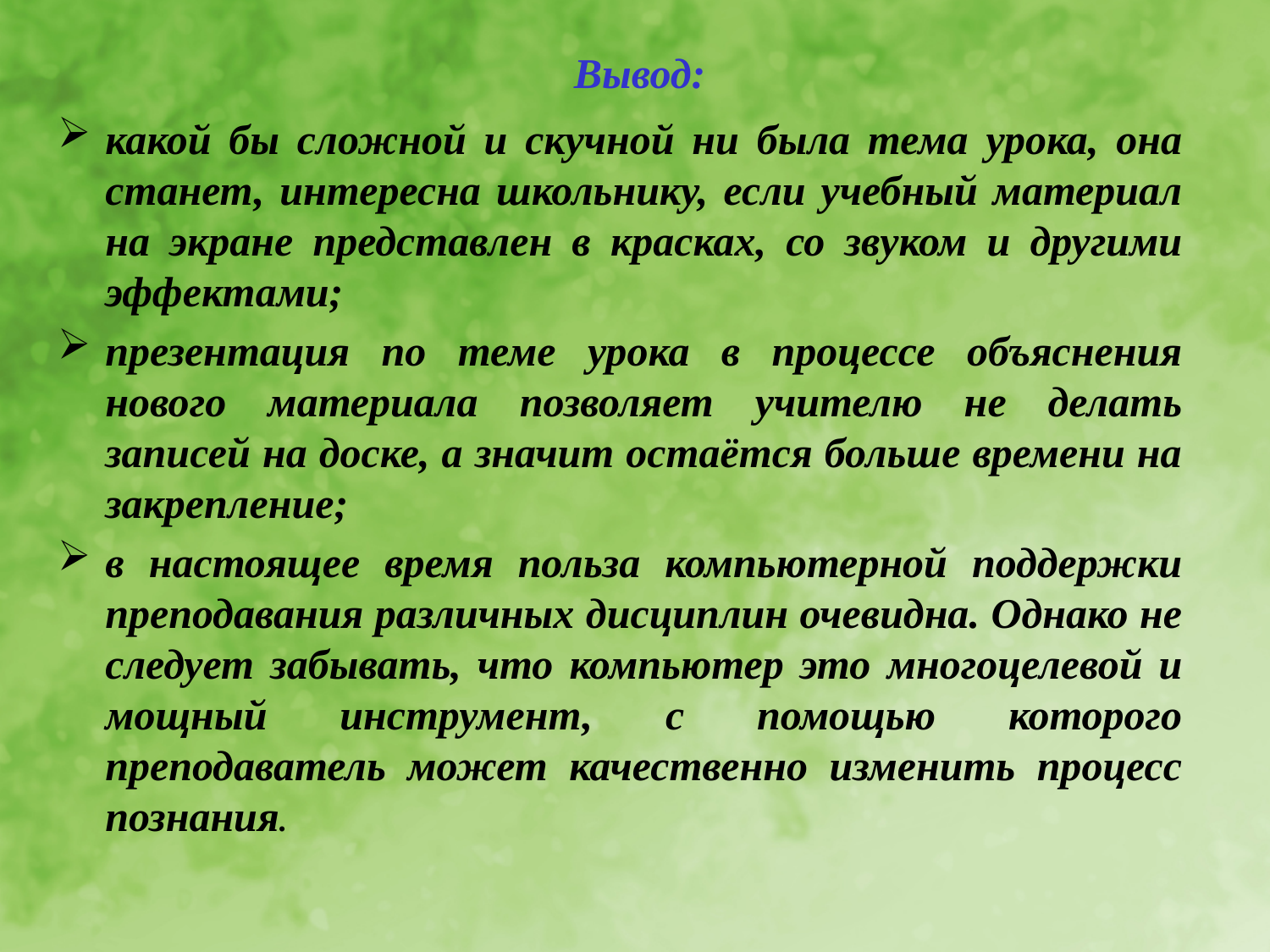

# Вывод:
какой бы сложной и скучной ни была тема урока, она станет, интересна школьнику, если учебный материал на экране представлен в красках, со звуком и другими эффектами;
презентация по теме урока в процессе объяснения нового материала позволяет учителю не делать записей на доске, а значит остаётся больше времени на закрепление;
в настоящее время польза компьютерной поддержки преподавания различных дисциплин очевидна. Однако не следует забывать, что компьютер это многоцелевой и мощный инструмент, с помощью которого преподаватель может качественно изменить процесс познания.